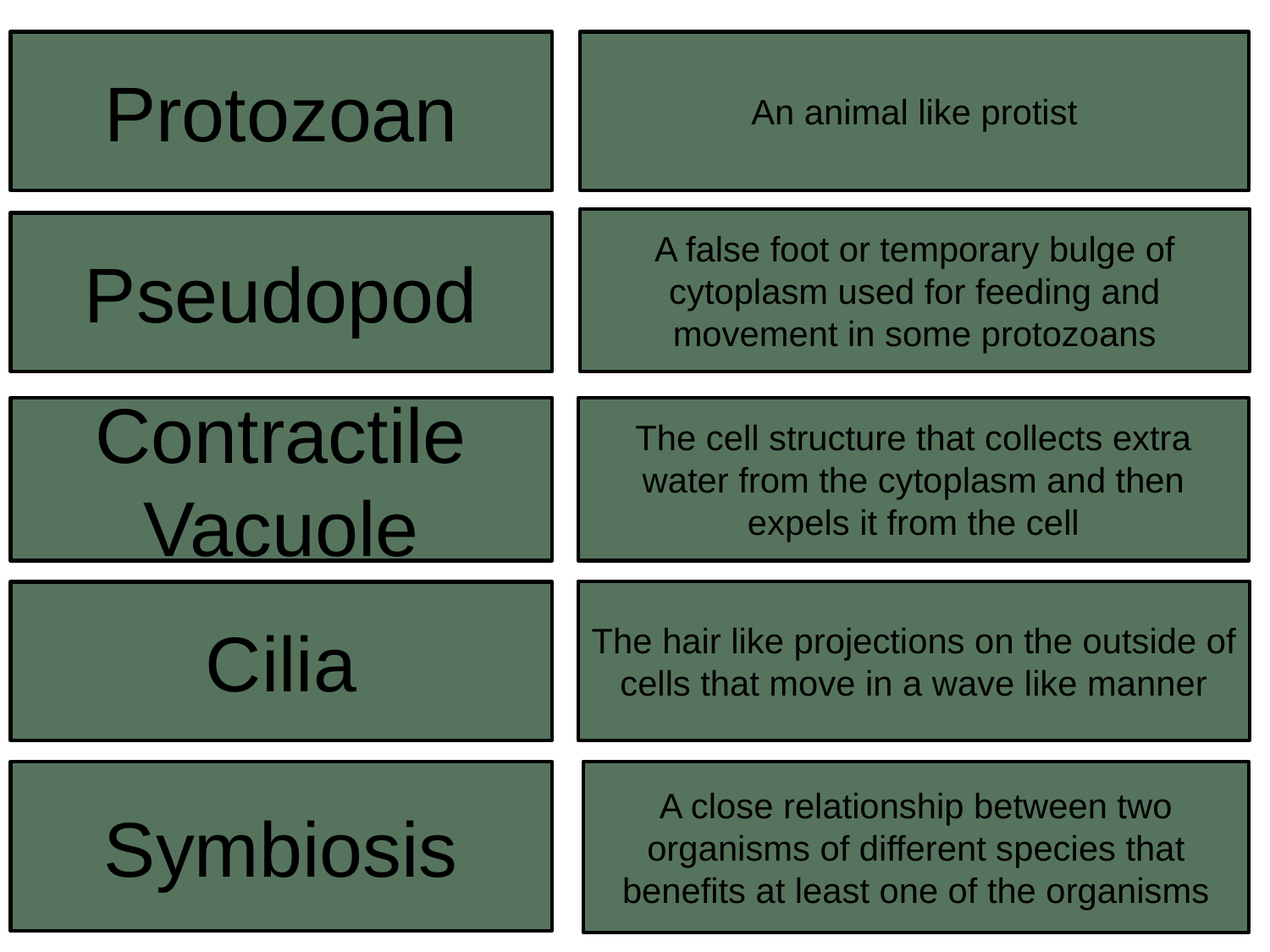

Protozoan
An animal like protist
A false foot or temporary bulge of cytoplasm used for feeding and movement in some protozoans
Pseudopod
Contractile Vacuole
The cell structure that collects extra water from the cytoplasm and then expels it from the cell
The hair like projections on the outside of cells that move in a wave like manner
Cilia
Symbiosis
A close relationship between two organisms of different species that benefits at least one of the organisms